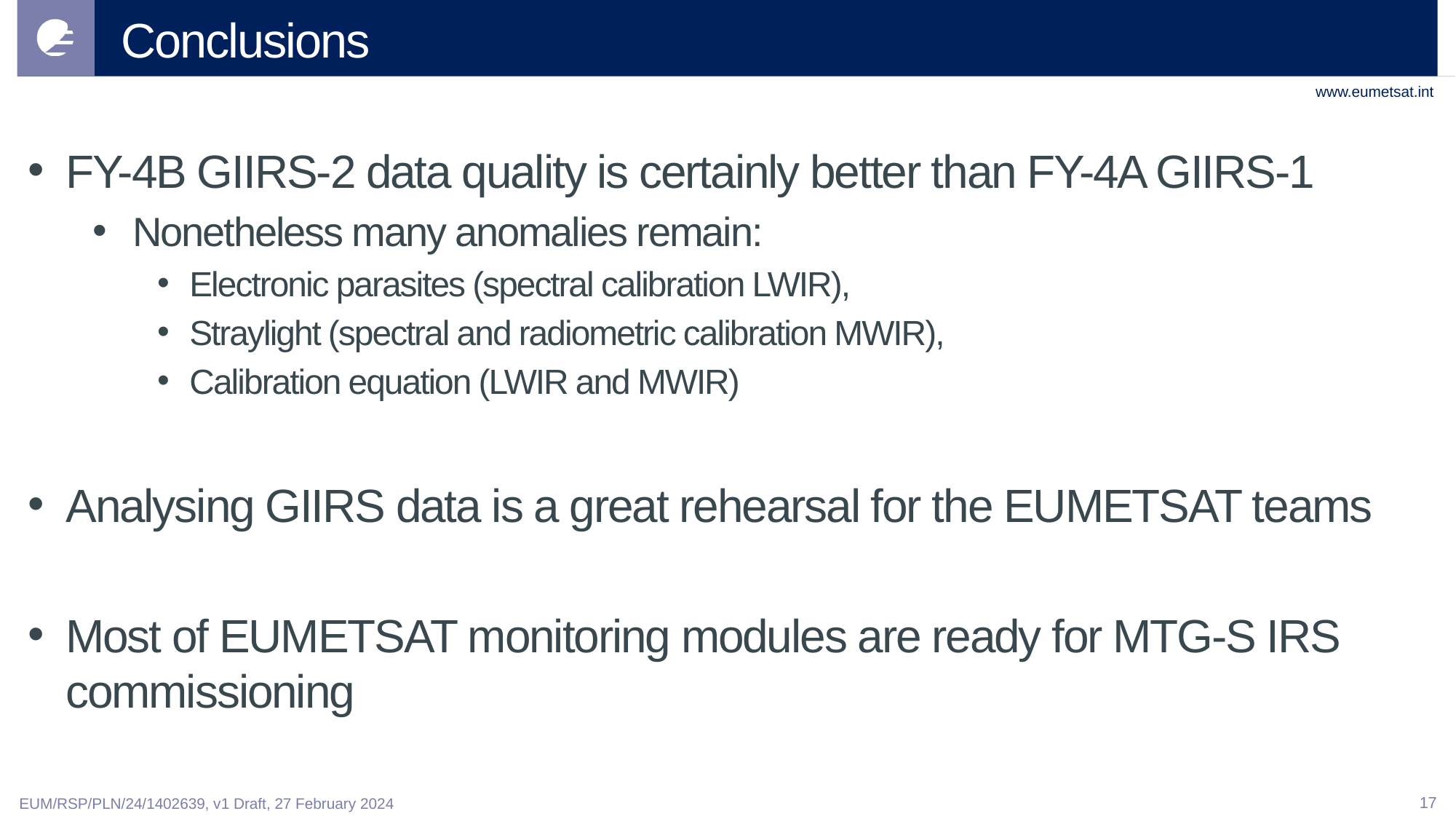

# Conclusions
FY-4B GIIRS-2 data quality is certainly better than FY-4A GIIRS-1
Nonetheless many anomalies remain:
Electronic parasites (spectral calibration LWIR),
Straylight (spectral and radiometric calibration MWIR),
Calibration equation (LWIR and MWIR)

Analysing GIIRS data is a great rehearsal for the EUMETSAT teams

Most of EUMETSAT monitoring modules are ready for MTG-S IRS commissioning